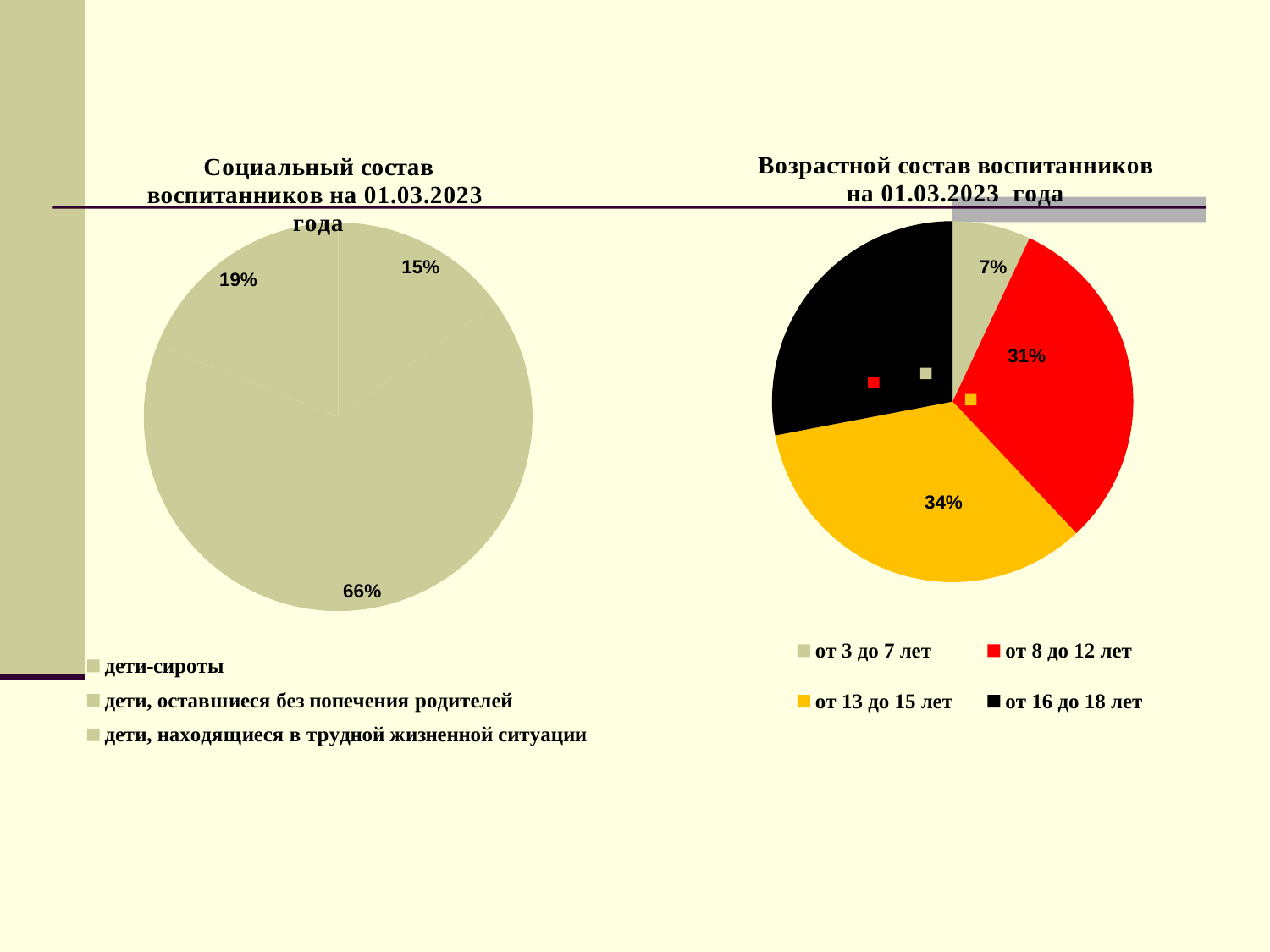

### Chart: Возрастной состав воспитанников на 01.03.2023  года

| Category | Количество детей | процент |
|---|---|---|
| от 3 до 7 лет | 0.07 | 0.0 |
| от 8 до 12 лет | 0.31 | 0.0 |
| от 13 до 15 лет | 0.34 | 0.0 |
| от 16 до 18 лет | 0.28 | 0.0 |

### Chart: Социальный состав воспитанников на 01.03.2023  года

| Category | Количество детей | процент |
|---|---|---|
| дети-сироты | 0.15 | 0.0 |
| дети, оставшиеся без попечения родителей | 0.66 | 0.0 |
|  | None | None |
| дети, находящиеся в трудной жизненной ситуации | 0.19 | 0.0 |